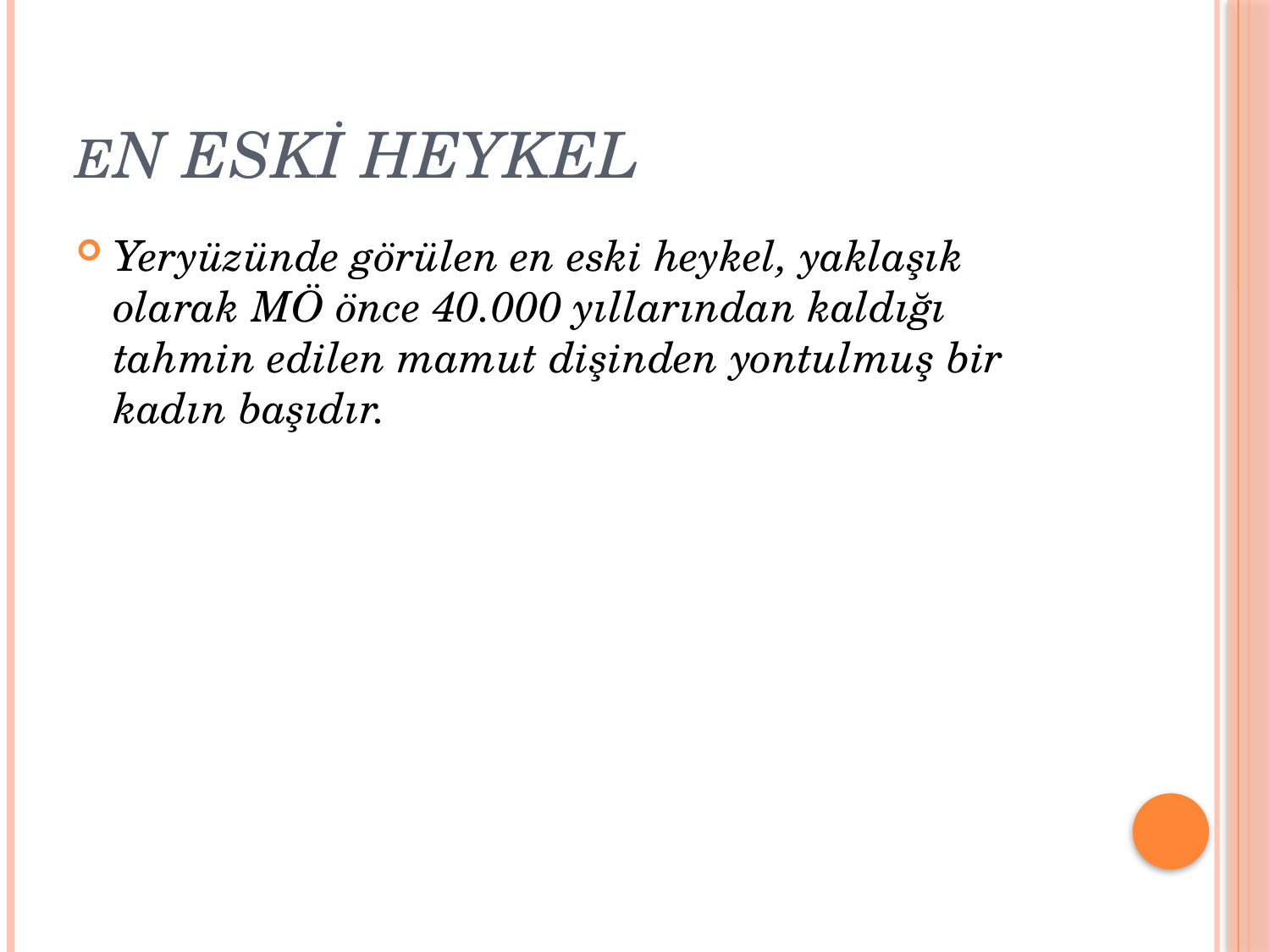

# En eski heykel
Yeryüzünde görülen en eski heykel, yaklaşık olarak MÖ önce 40.000 yıllarından kaldığı tahmin edilen mamut dişinden yontulmuş bir kadın başıdır.